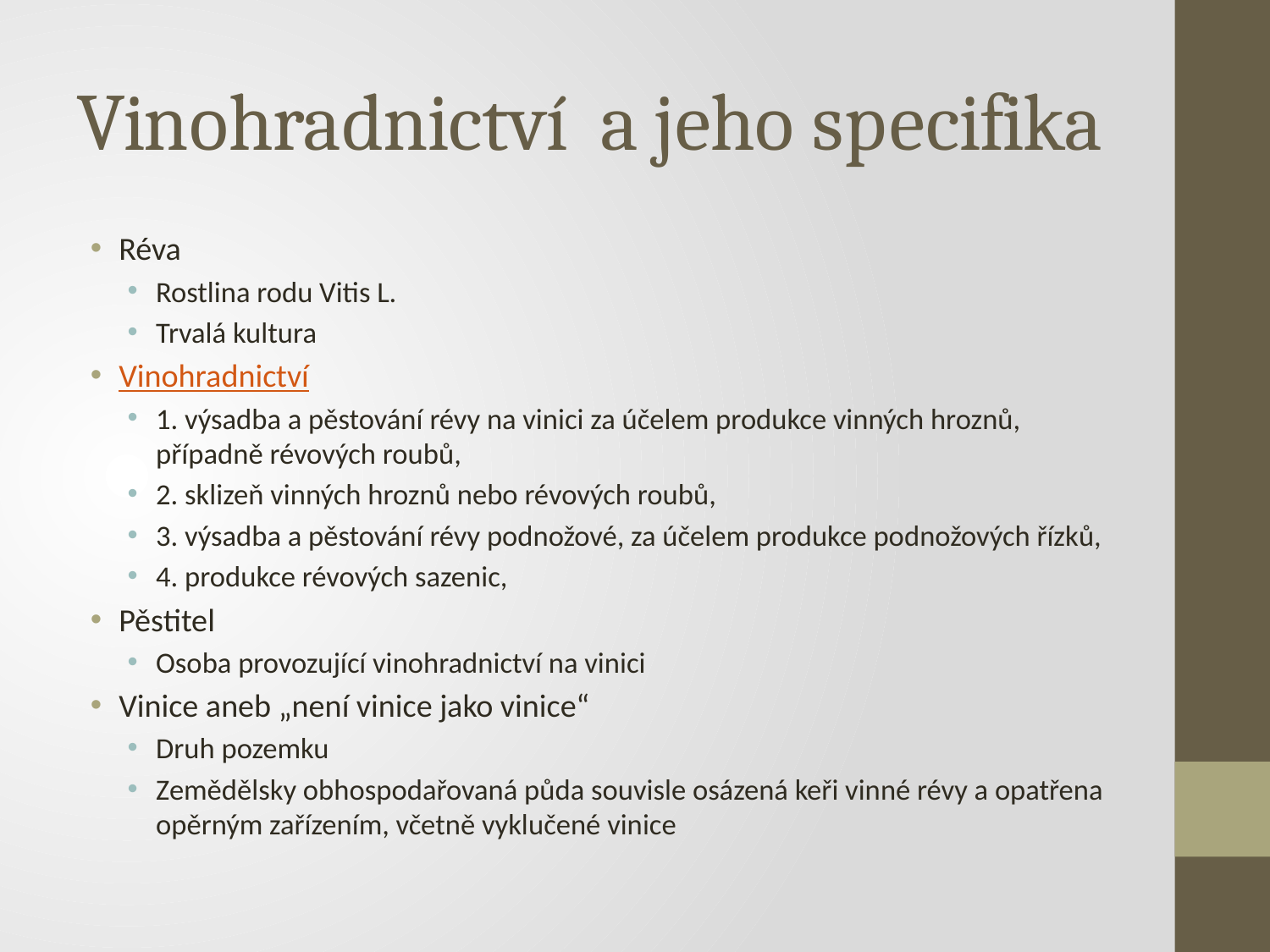

# Vinohradnictví  a jeho specifika
Réva
Rostlina rodu Vitis L.
Trvalá kultura
Vinohradnictví
1. výsadba a pěstování révy na vinici za účelem produkce vinných hroznů, případně révových roubů,
2. sklizeň vinných hroznů nebo révových roubů,
3. výsadba a pěstování révy podnožové, za účelem produkce podnožových řízků,
4. produkce révových sazenic,
Pěstitel
Osoba provozující vinohradnictví na vinici
Vinice aneb „není vinice jako vinice“
Druh pozemku
Zemědělsky obhospodařovaná půda souvisle osázená keři vinné révy a opatřena opěrným zařízením, včetně vyklučené vinice